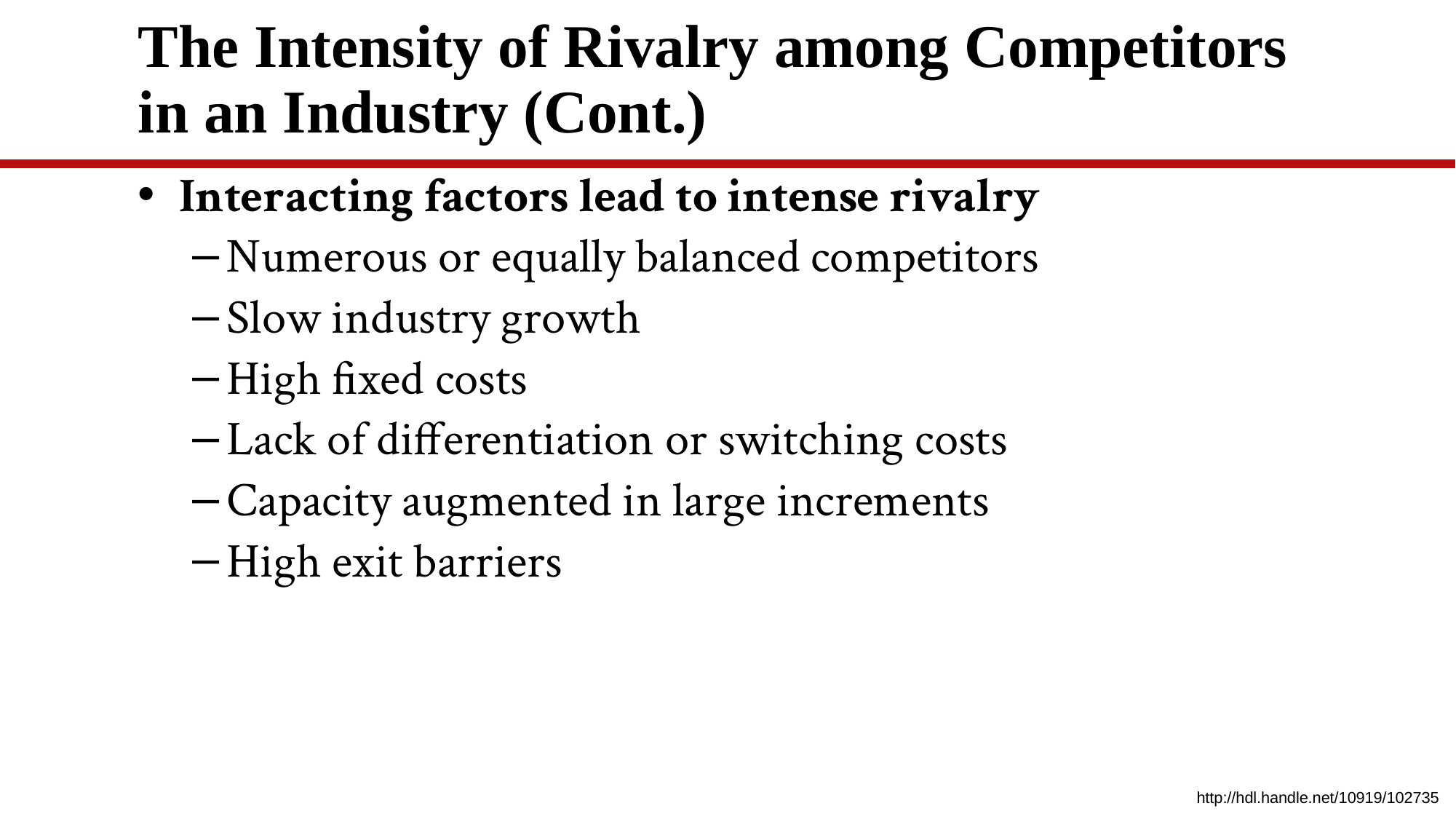

# The Intensity of Rivalry among Competitors in an Industry (Cont.)
Interacting factors lead to intense rivalry
Numerous or equally balanced competitors
Slow industry growth
High fixed costs
Lack of differentiation or switching costs
Capacity augmented in large increments
High exit barriers

http://hdl.handle.net/10919/102735